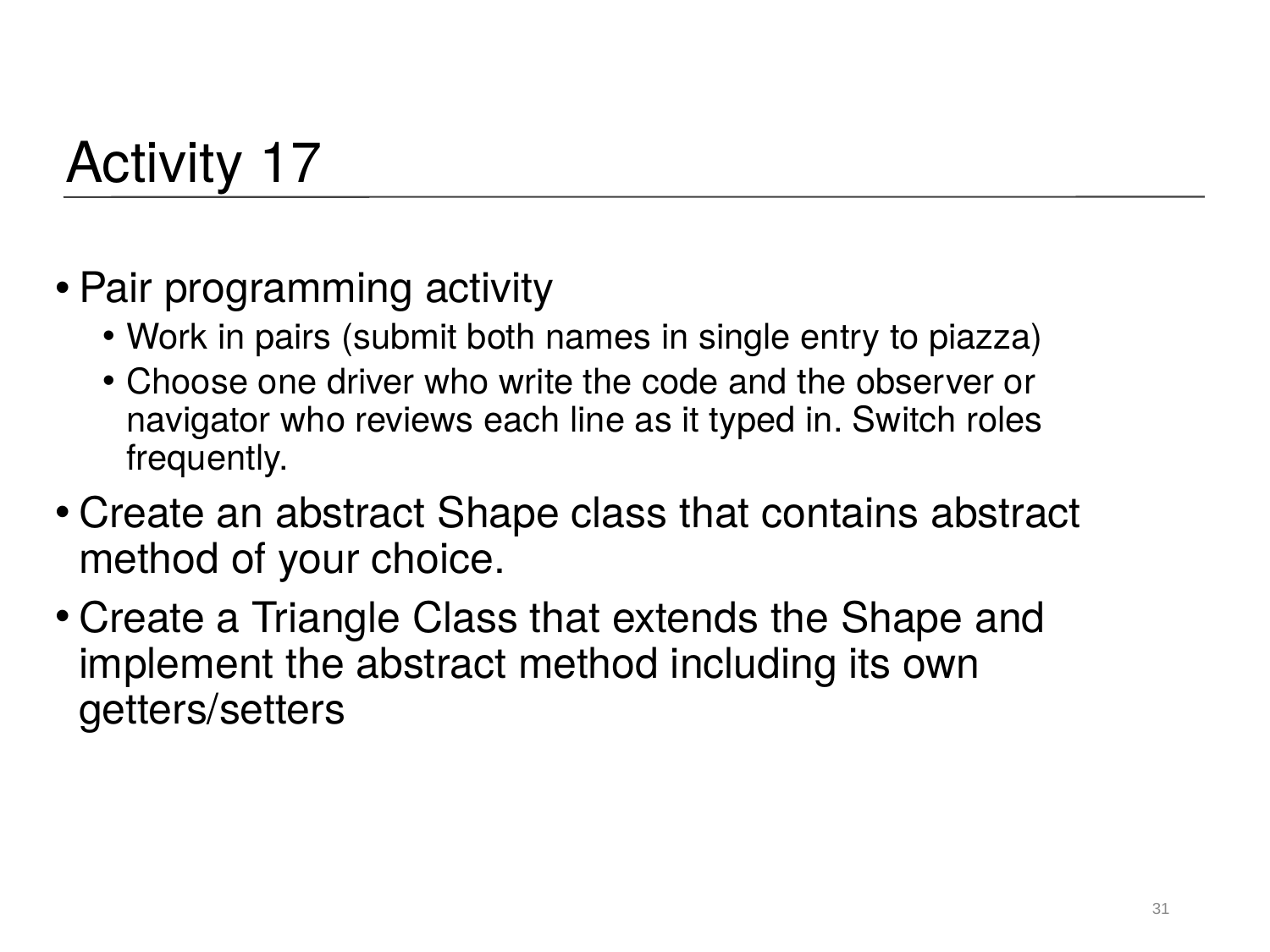

Activity 17

Pair programming activity
Work in pairs (submit both names in single entry to piazza)
Choose one driver who write the code and the observer or navigator who reviews each line as it typed in. Switch roles frequently.
Create an abstract Shape class that contains abstract method of your choice.
Create a Triangle Class that extends the Shape and implement the abstract method including its own getters/setters

31